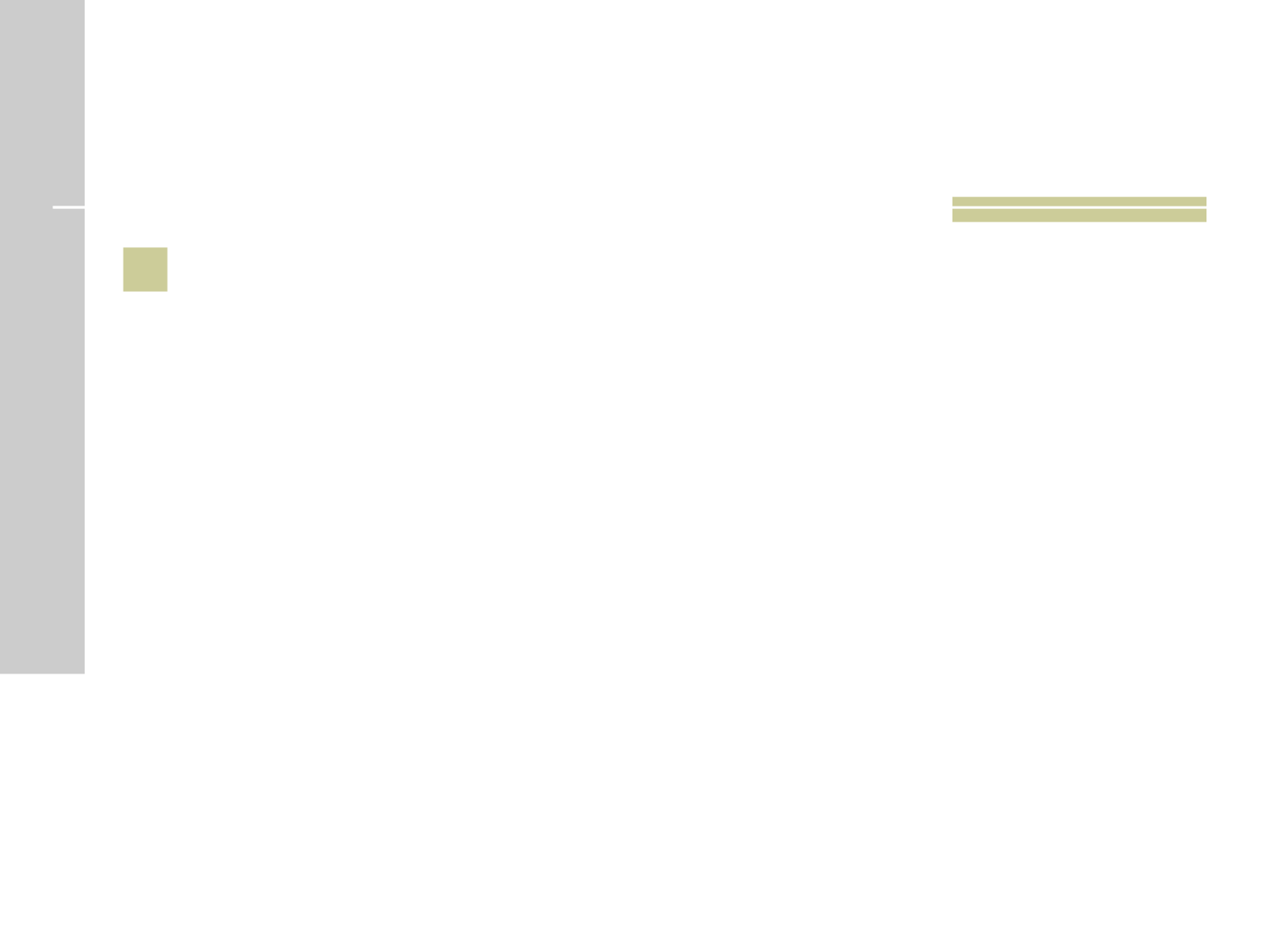

# 16
 Ideologia negadora dos valores sociais e políticos prevalecentes no mundo moderno como o estado laico, a lei, a ordem, a religião e a propriedade privada?